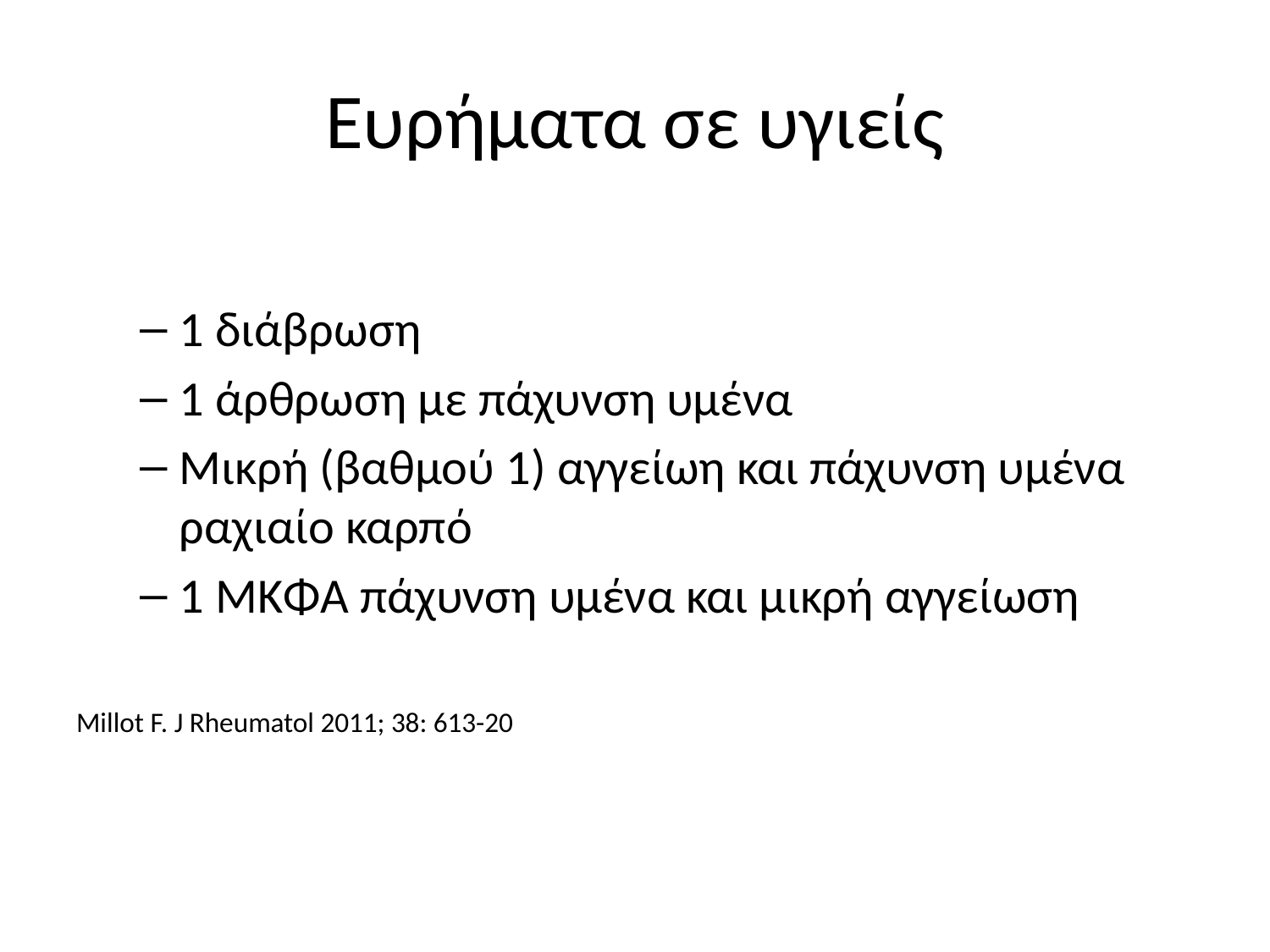

# Ευρήματα σε υγιείς

1 διάβρωση
1 άρθρωση με πάχυνση υμένα
Μικρή (βαθμού 1) αγγείωη και πάχυνση υμένα ραχιαίο καρπό
1 ΜΚΦΑ πάχυνση υμένα και μικρή αγγείωση

Millot F. J Rheumatol 2011; 38: 613-20